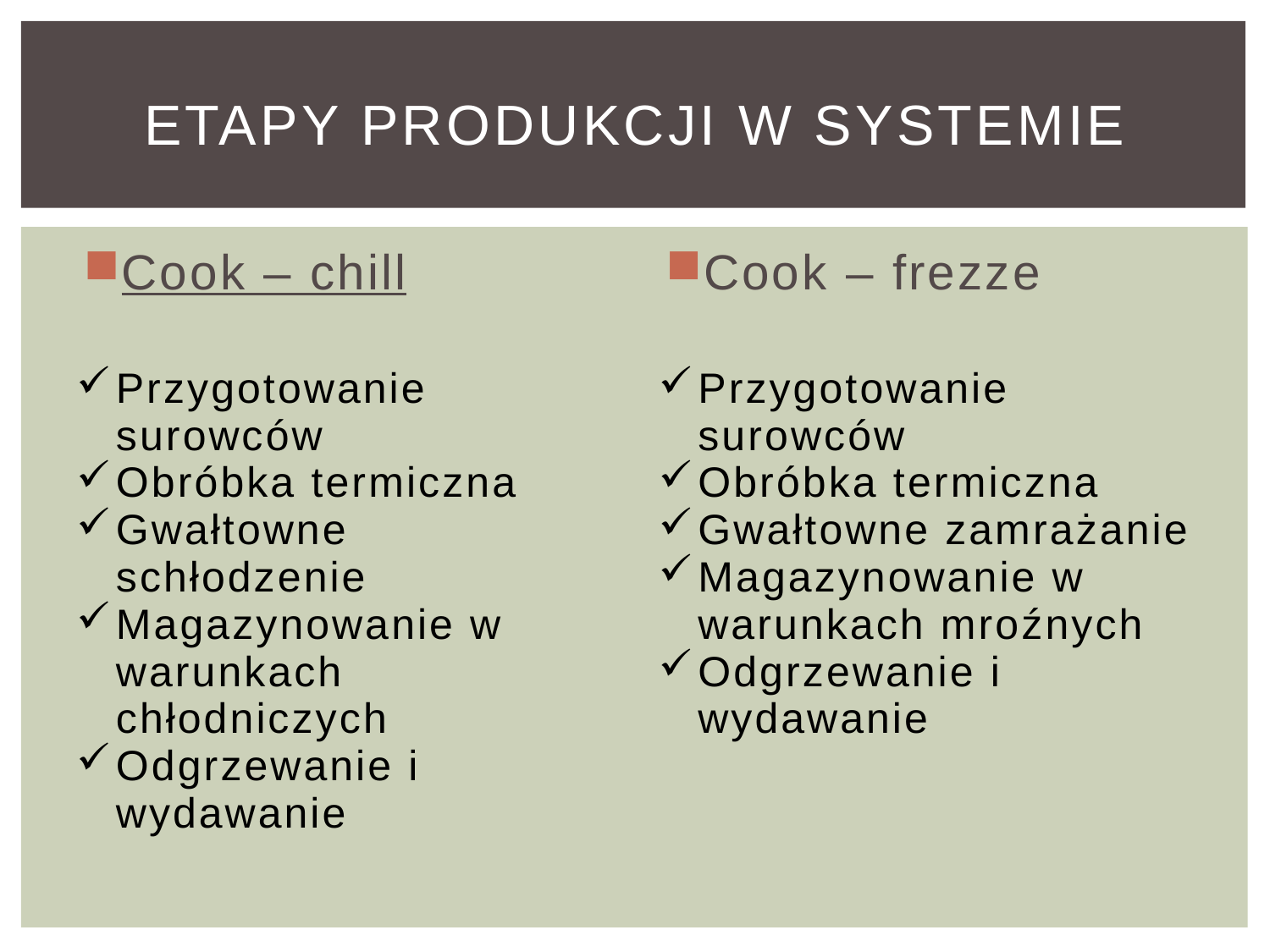

# Etapy produkcji w systemie
Cook – chill

Przygotowanie surowców
Obróbka termiczna
Gwałtowne schłodzenie
Magazynowanie w warunkach chłodniczych
Odgrzewanie i wydawanie

Cook – frezze

Przygotowanie surowców
Obróbka termiczna
Gwałtowne zamrażanie
Magazynowanie w warunkach mroźnych
Odgrzewanie i wydawanie